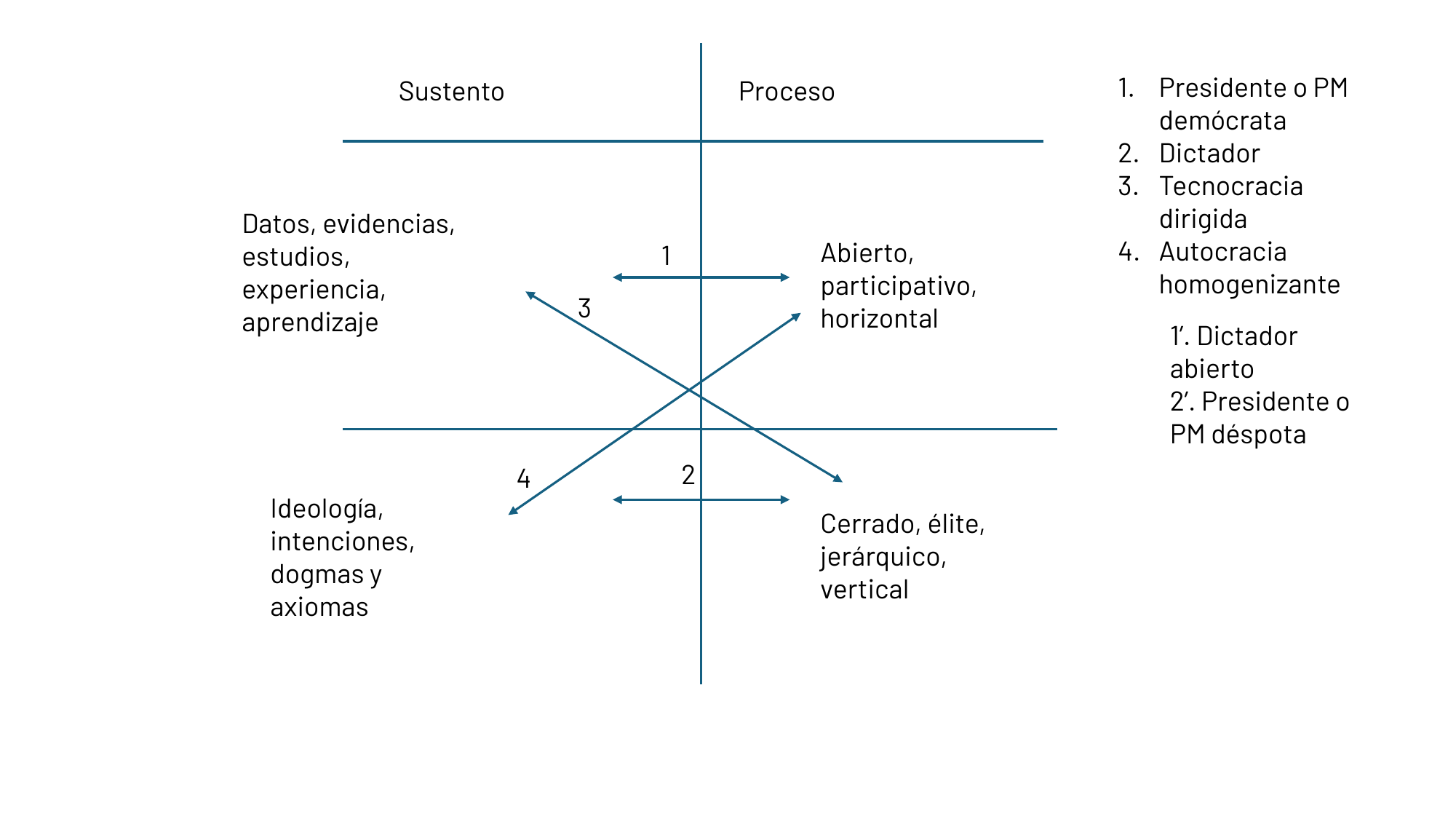

Presidente o PM demócrata
Dictador
Tecnocracia dirigida
Autocracia homogenizante
Proceso
Sustento
Datos, evidencias, estudios, experiencia, aprendizaje
Abierto, participativo,  horizontal
1
3
1’. Dictador abierto
2’. Presidente o PM déspota
2
4
Ideología, intenciones, dogmas y axiomas
Cerrado, élite, jerárquico, vertical